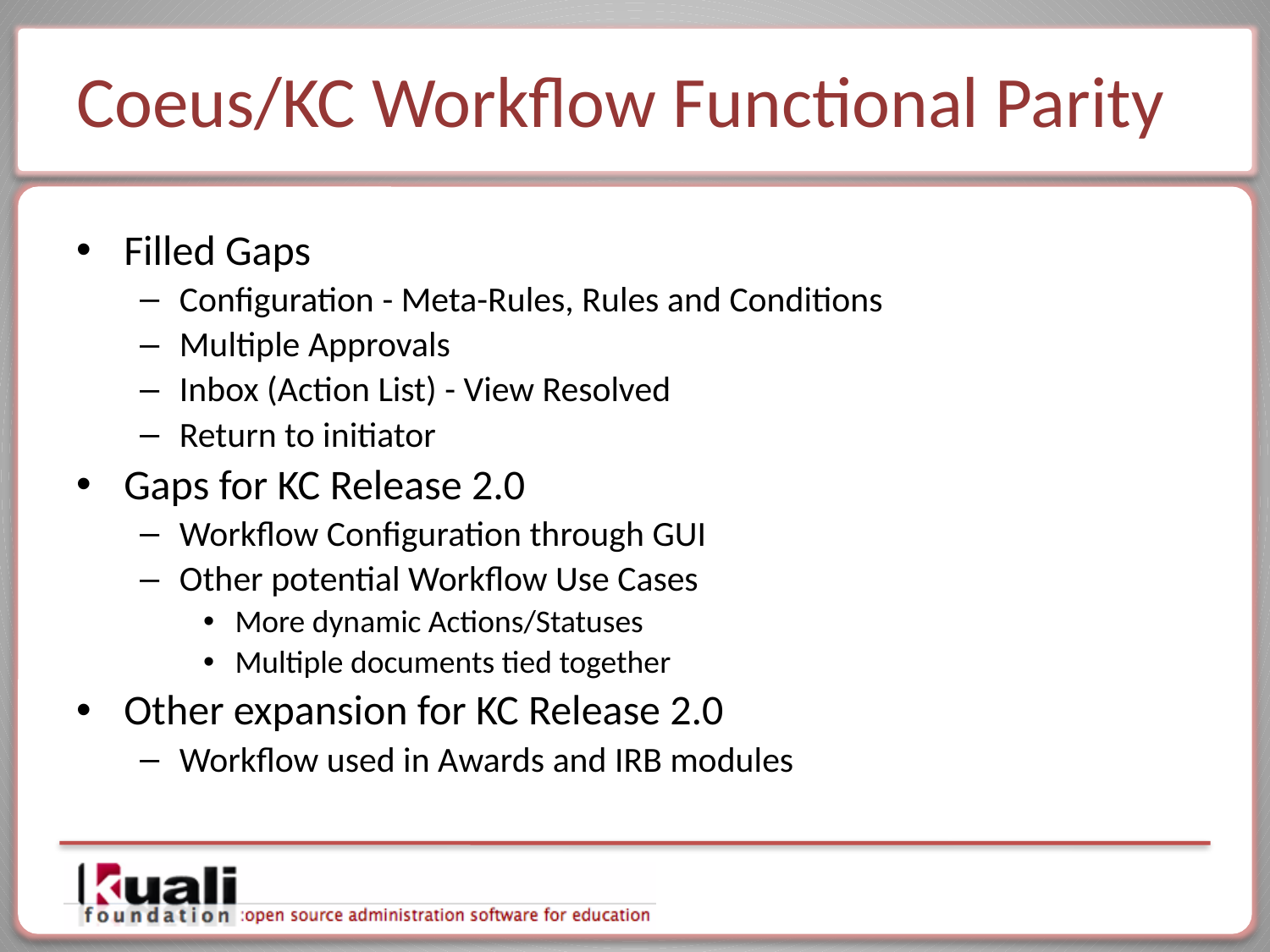

# Coeus/KC Workflow Functional Parity
Filled Gaps
Configuration - Meta-Rules, Rules and Conditions
Multiple Approvals
Inbox (Action List) - View Resolved
Return to initiator
Gaps for KC Release 2.0
Workflow Configuration through GUI
Other potential Workflow Use Cases
More dynamic Actions/Statuses
Multiple documents tied together
Other expansion for KC Release 2.0
Workflow used in Awards and IRB modules